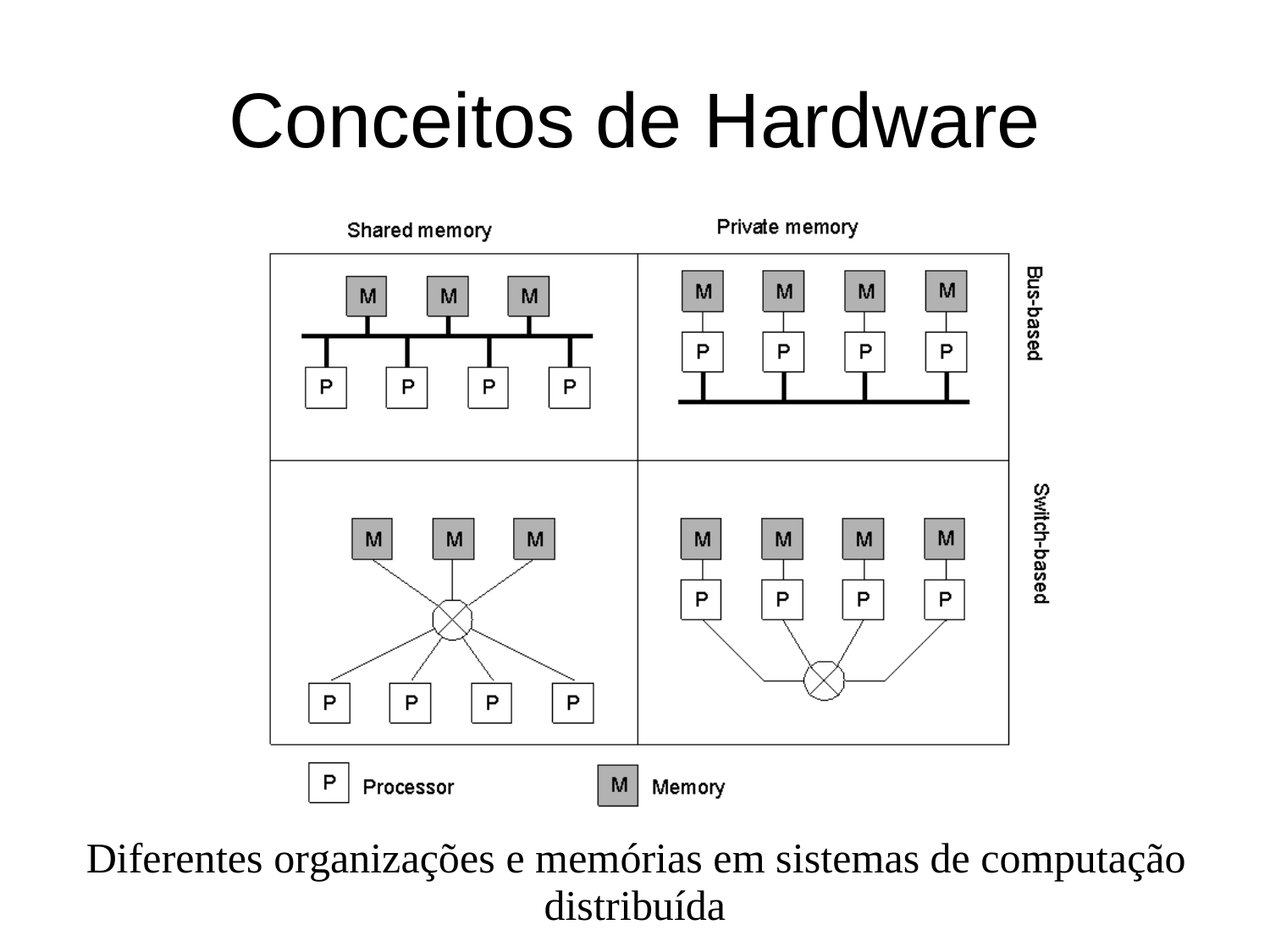

Conceitos
de
Hardware

1.6

Diferentes organizações e memórias em sistemas de computação
distribuída